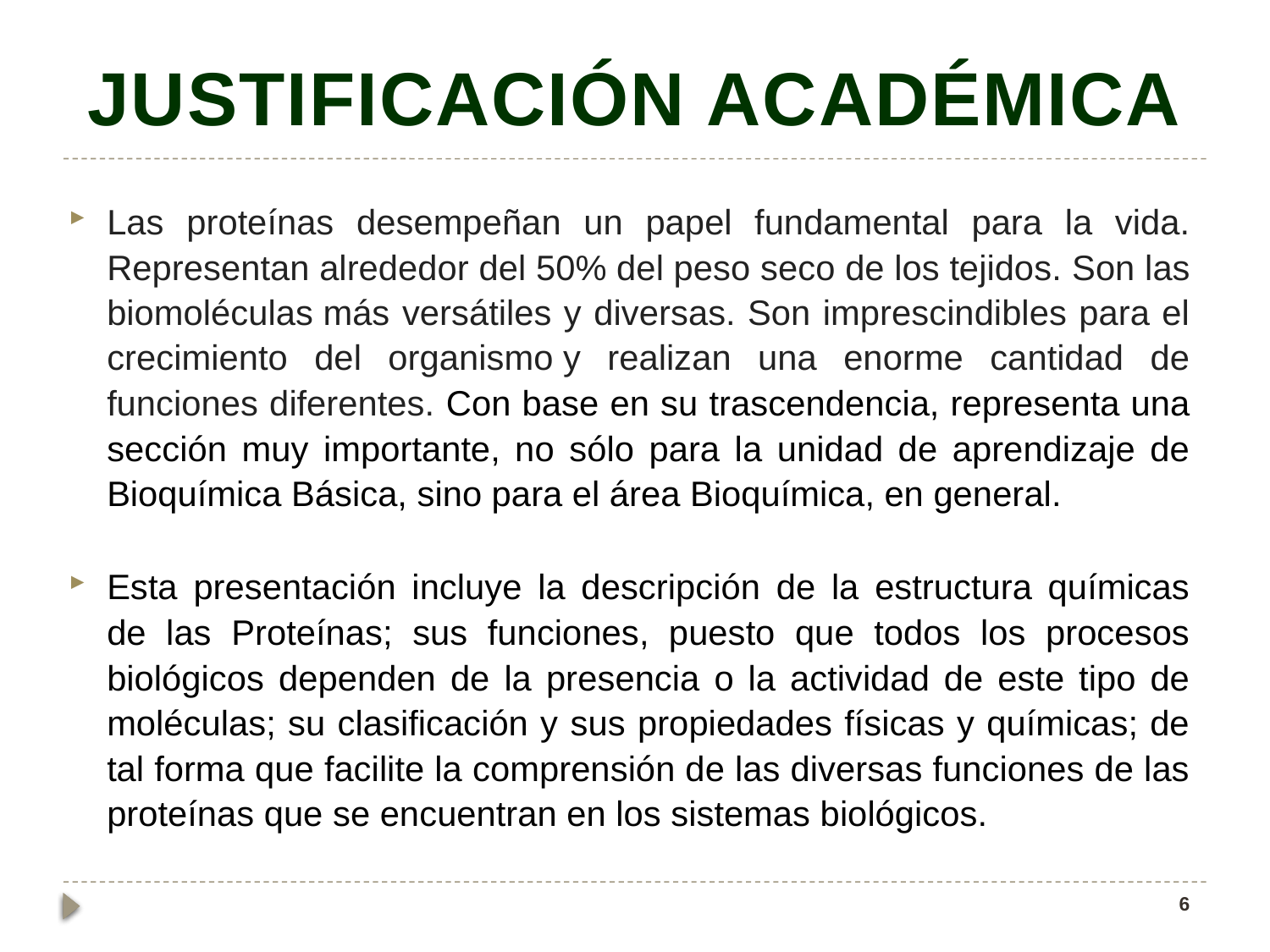

# Justificación académica
Las proteínas desempeñan un papel fundamental para la vida. Representan alrededor del 50% del peso seco de los tejidos.​ Son las biomoléculas más versátiles y diversas. Son imprescindibles para el crecimiento del organismo y realizan una enorme cantidad de funciones diferentes. Con base en su trascendencia, representa una sección muy importante, no sólo para la unidad de aprendizaje de Bioquímica Básica, sino para el área Bioquímica, en general.

Esta presentación incluye la descripción de la estructura químicas de las Proteínas; sus funciones, puesto que todos los procesos biológicos dependen de la presencia o la actividad de este tipo de moléculas; su clasificación y sus propiedades físicas y químicas; de tal forma que facilite la comprensión de las diversas funciones de las proteínas que se encuentran en los sistemas biológicos.
6